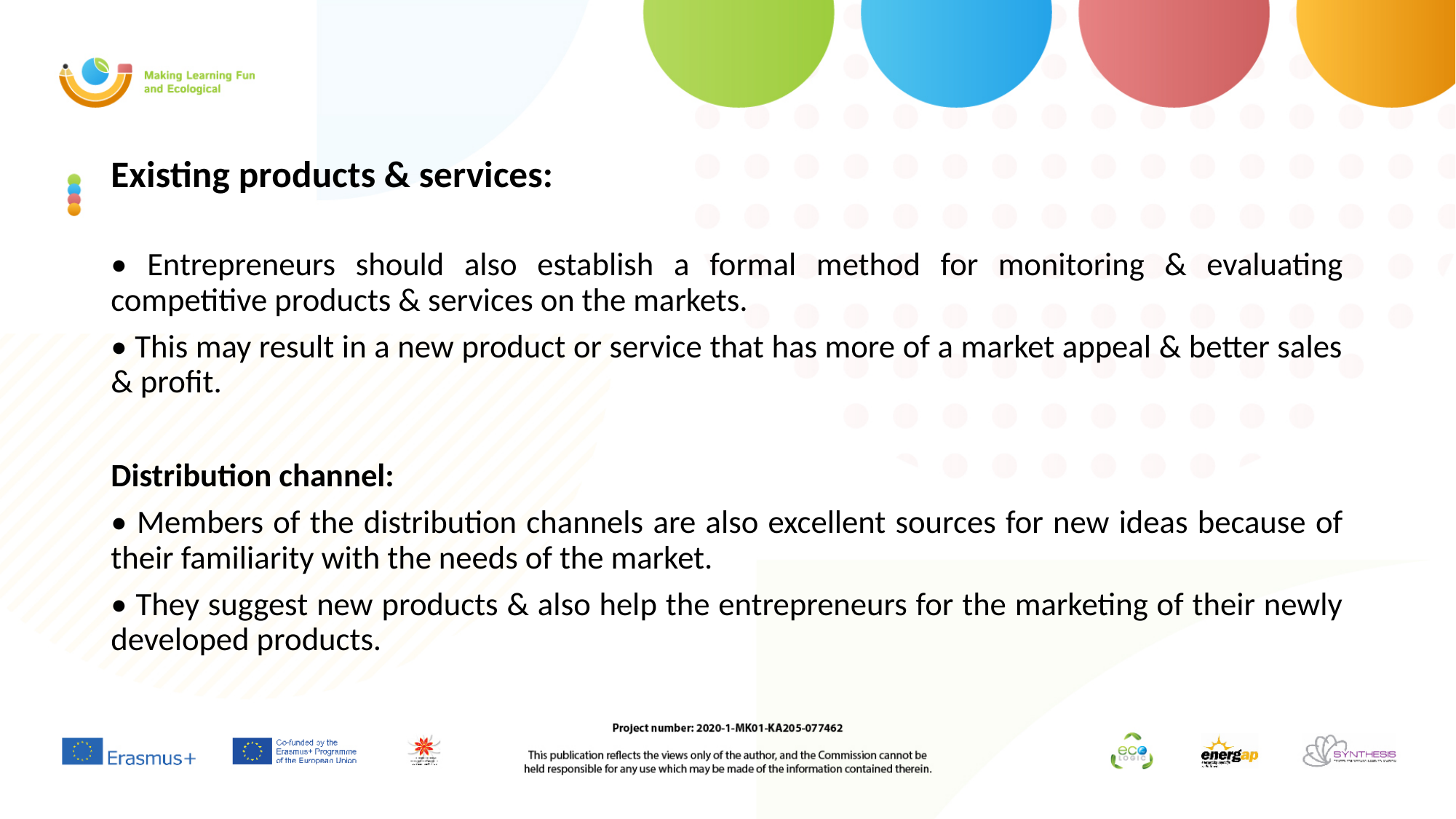

Existing products & services:

• Entrepreneurs should also establish a formal method for monitoring & evaluating competitive products & services on the markets.
• This may result in a new product or service that has more of a market appeal & better sales & profit.

Distribution channel:
• Members of the distribution channels are also excellent sources for new ideas because of their familiarity with the needs of the market.
• They suggest new products & also help the entrepreneurs for the marketing of their newly developed products.